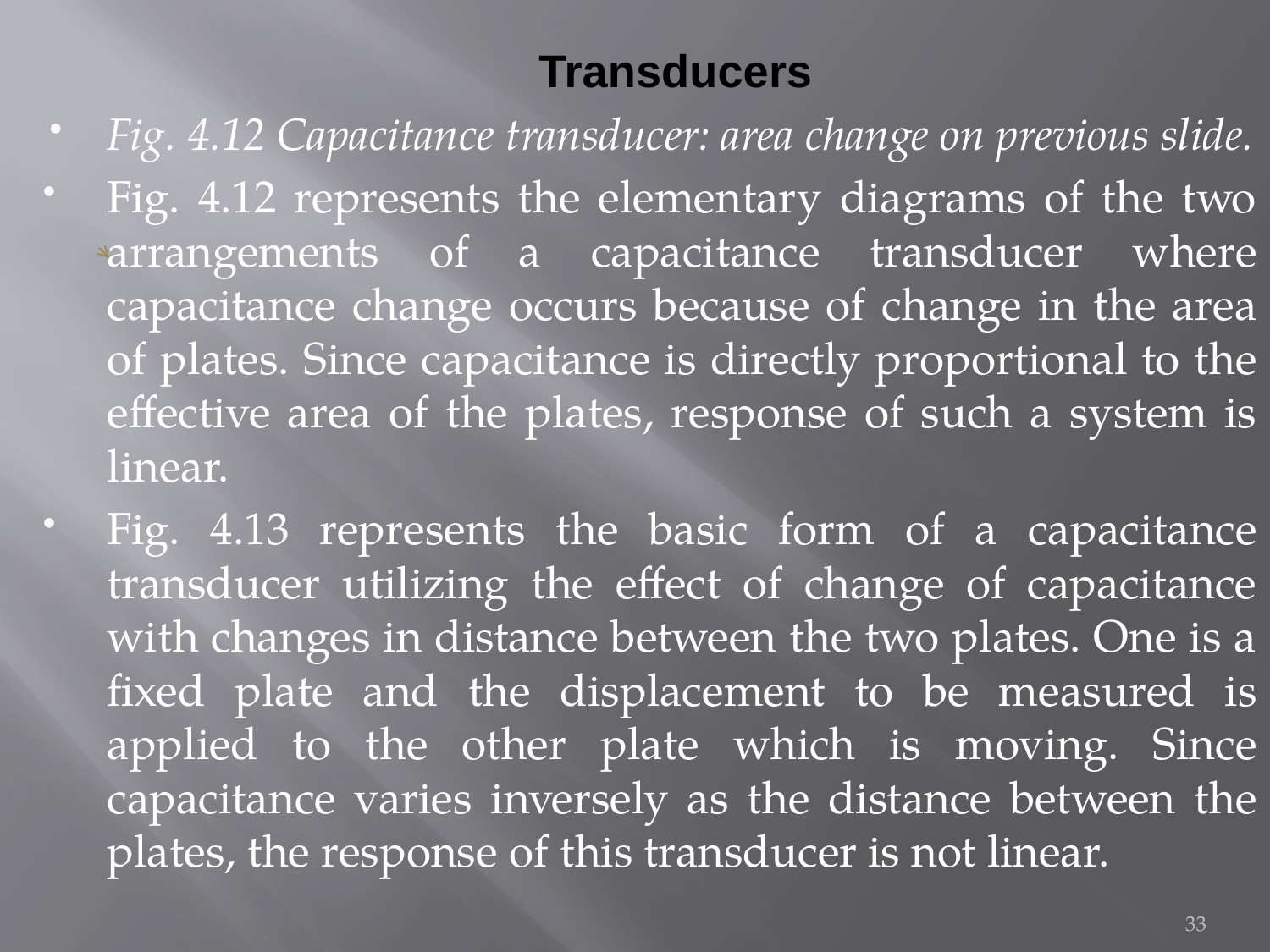

# Transducers
Fig. 4.12 Capacitance transducer: area change on previous slide.
Fig. 4.12 represents the elementary diagrams of the two arrangements of a capacitance transducer where capacitance change occurs because of change in the area of plates. Since capacitance is directly proportional to the effective area of the plates, response of such a system is linear.
Fig. 4.13 represents the basic form of a capacitance transducer utilizing the effect of change of capacitance with changes in distance between the two plates. One is a fixed plate and the displacement to be measured is applied to the other plate which is moving. Since capacitance varies inversely as the distance between the plates, the response of this transducer is not linear.

33